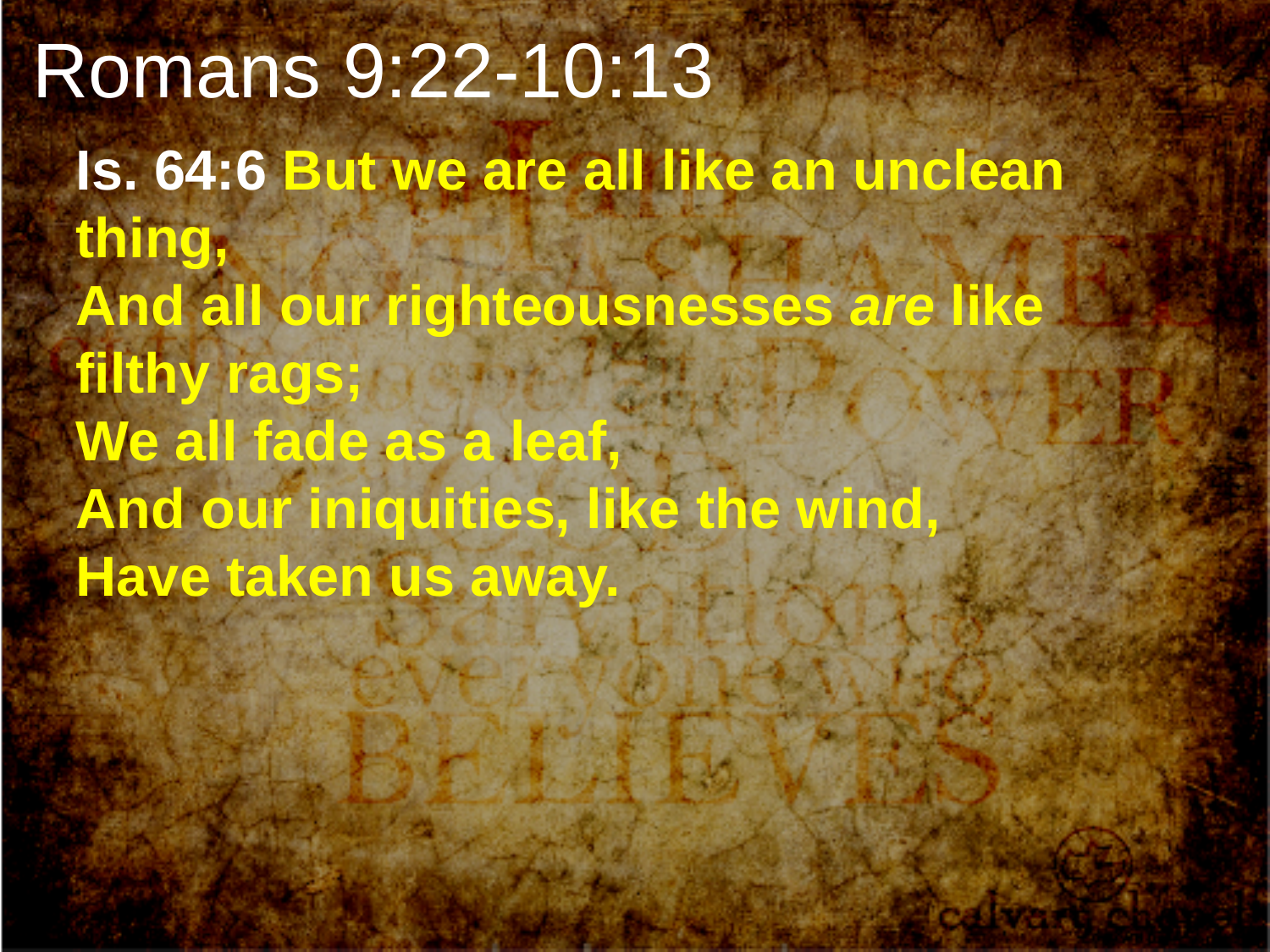

Romans 9:22-10:13
Is. 64:6 But we are all like an unclean thing,
And all our righteousnesses are like filthy rags;
We all fade as a leaf,
And our iniquities, like the wind,
Have taken us away.